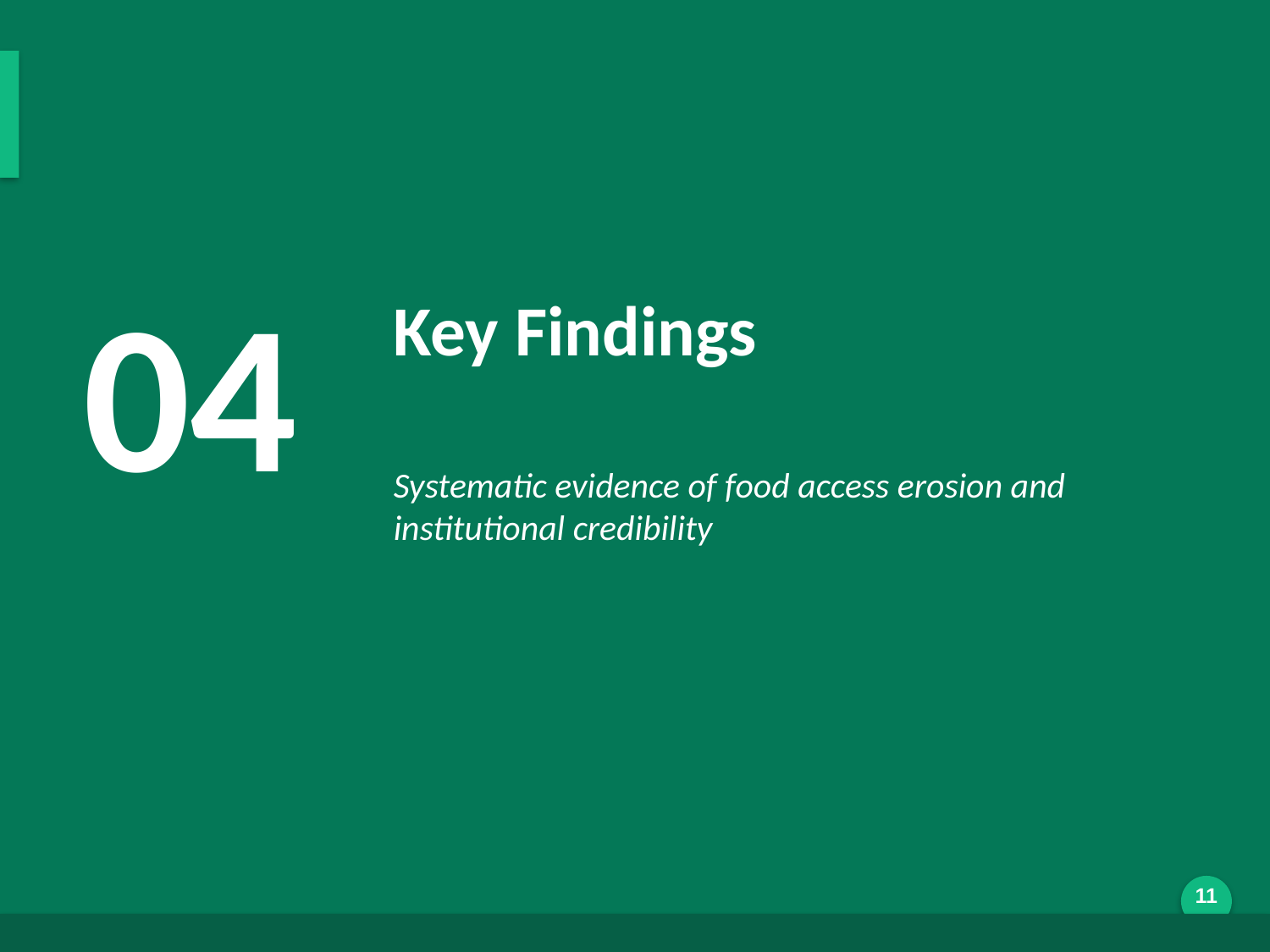

Results: Overview of Findings
04
Key Findings
Systematic evidence of food access erosion and institutional credibility
Generated by AI Scholar Frontier

11